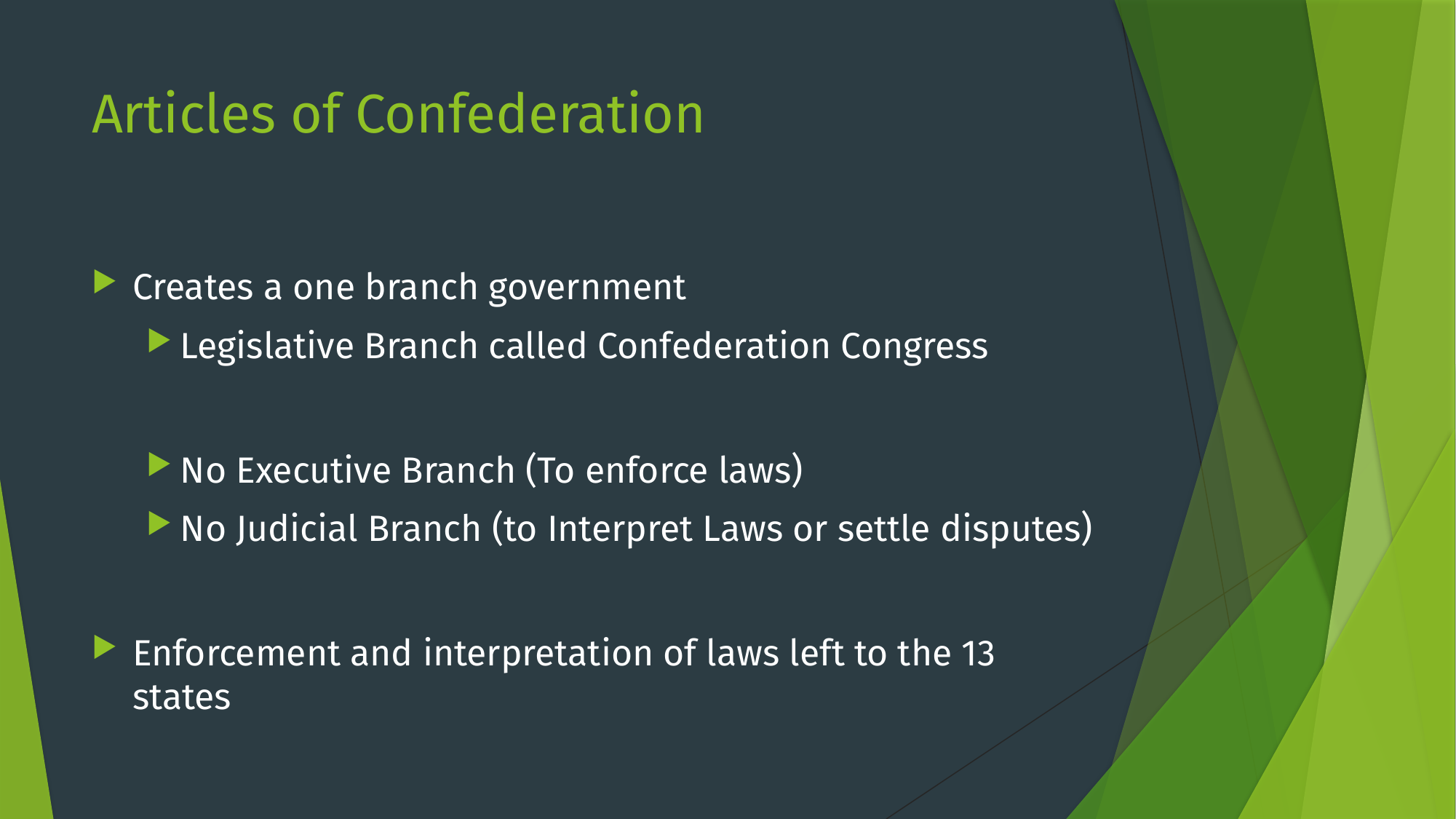

# Articles of Confederation
Creates a one branch government
Legislative Branch called Confederation Congress

No Executive Branch (To enforce laws)
No Judicial Branch (to Interpret Laws or settle disputes)

Enforcement and interpretation of laws left to the 13 states